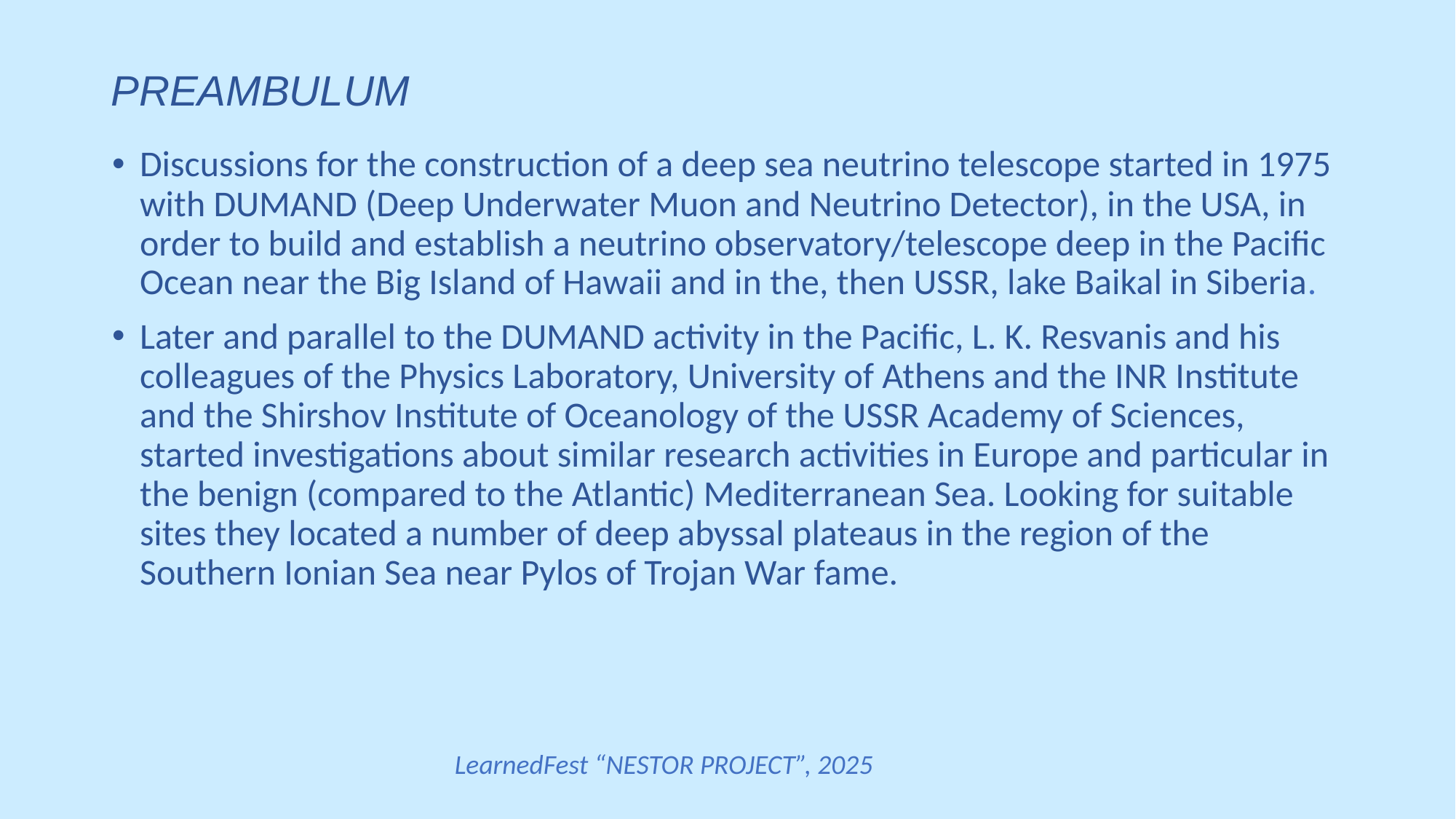

# PREAMBULUM
Discussions for the construction of a deep sea neutrino telescope started in 1975 with DUMAND (Deep Underwater Muon and Neutrino Detector), in the USA, in order to build and establish a neutrino observatory/telescope deep in the Pacific Ocean near the Big Island of Hawaii and in the, then USSR, lake Baikal in Siberia.
Later and parallel to the DUMAND activity in the Pacific, L. K. Resvanis and his colleagues of the Physics Laboratory, University of Athens and the INR Institute and the Shirshov Institute of Oceanology of the USSR Academy of Sciences, started investigations about similar research activities in Europe and particular in the benign (compared to the Atlantic) Mediterranean Sea. Looking for suitable sites they located a number of deep abyssal plateaus in the region of the Southern Ionian Sea near Pylos of Trojan War fame.
LearnedFest “NESTOR PROJECT”, 2025